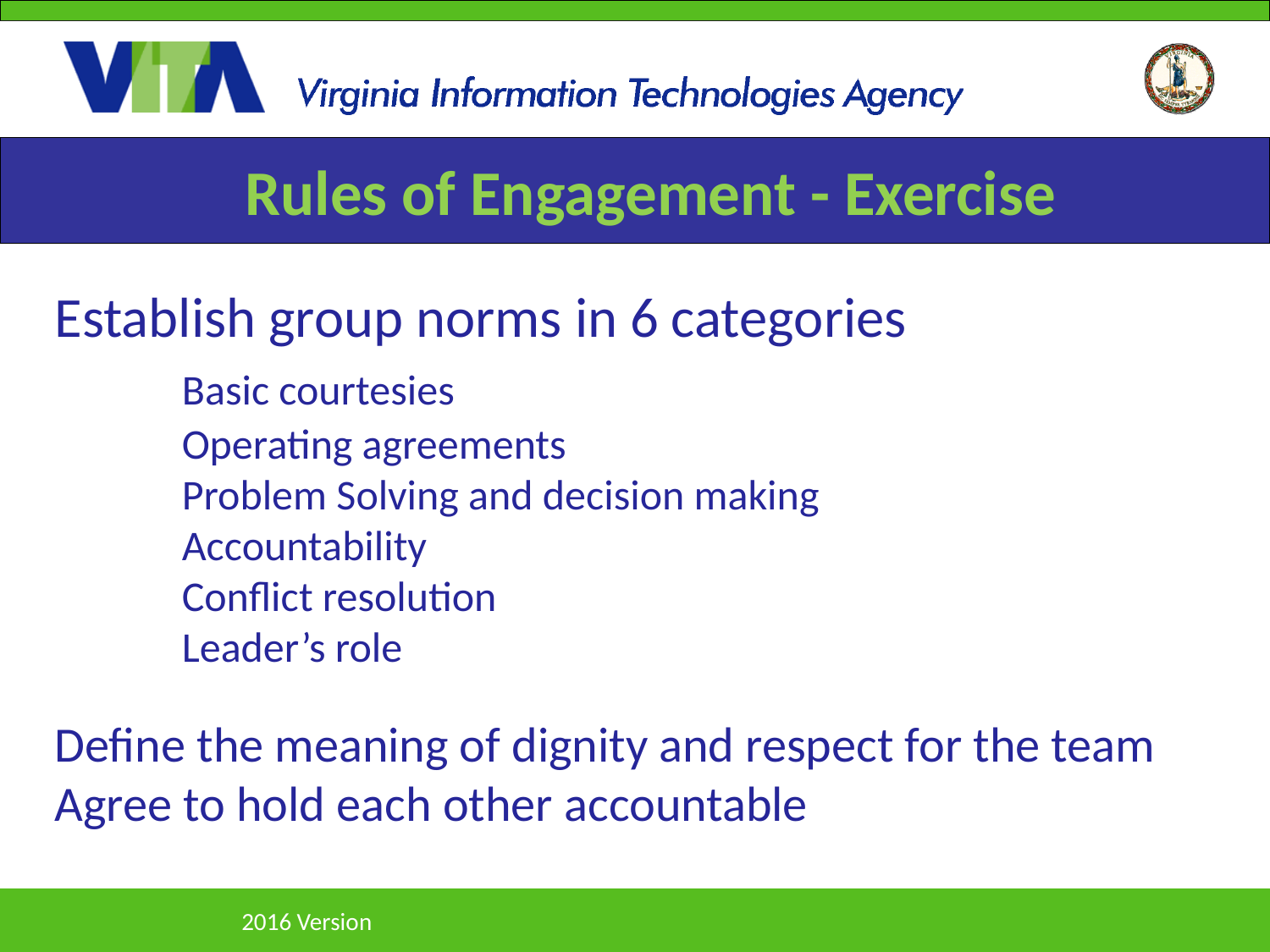

# Rules of Engagement - Exercise
Establish group norms in 6 categories
	Basic courtesies
	Operating agreements
	Problem Solving and decision making
	Accountability
	Conflict resolution
Leader’s role

Define the meaning of dignity and respect for the team
Agree to hold each other accountable

2016 Version